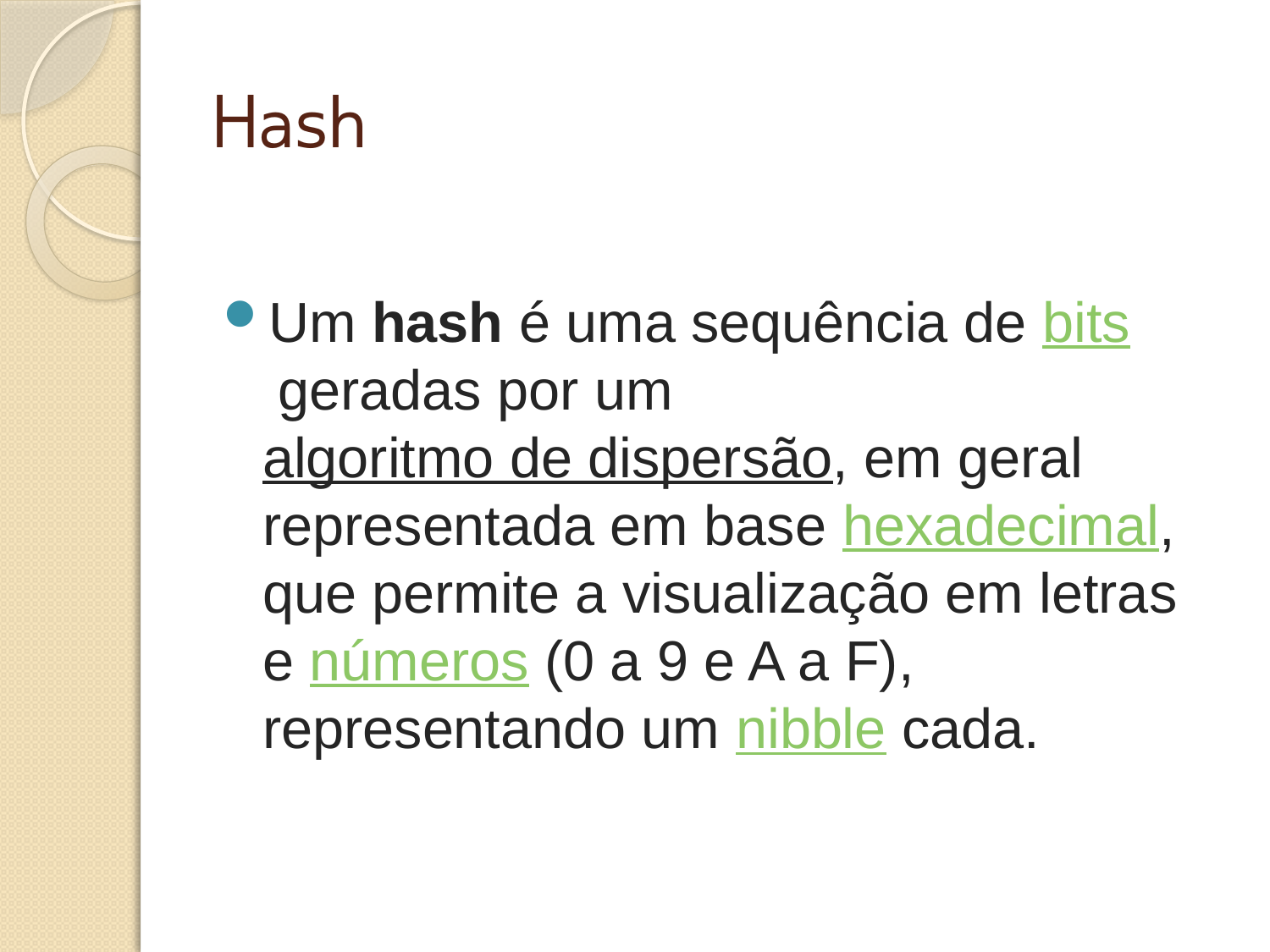

# Hash

Um hash é uma sequência de bits geradas por um algoritmo de dispersão, em geral representada em base hexadecimal, que permite a visualização em letras e números (0 a 9 e A a F), representando um nibble cada.